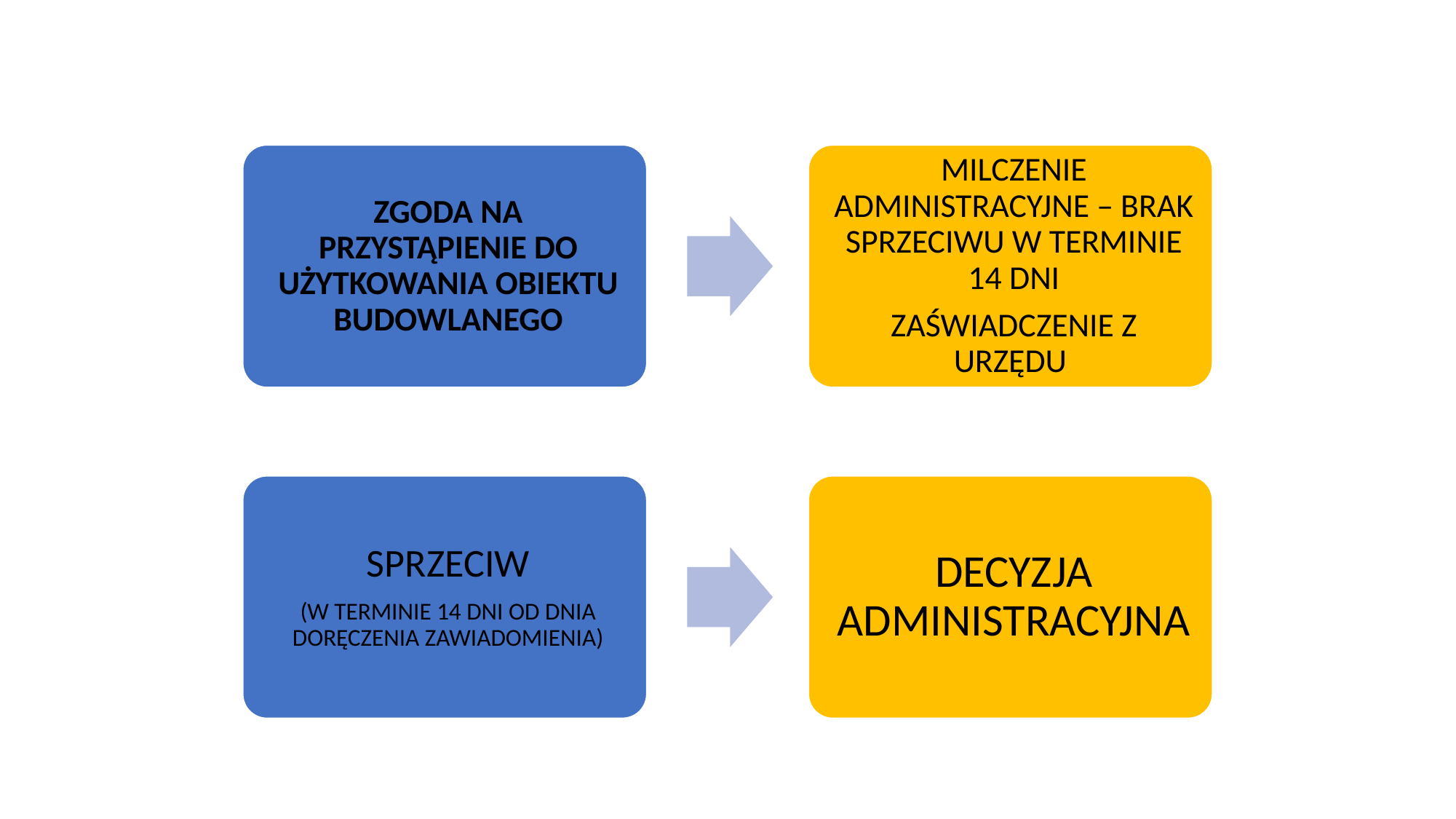

ZGODA NA PRZYSTĄPIENIE DO UŻYTKOWANIA OBIEKTU BUDOWLANEGO

MILCZENIE ADMINISTRACYJNE – BRAK SPRZECIWU W TERMINIE 14 DNI
ZAŚWIADCZENIE Z URZĘDU

SPRZECIW
(W TERMINIE 14 DNI OD DNIA DORĘCZENIA ZAWIADOMIENIA)

DECYZJA ADMINISTRACYJNA